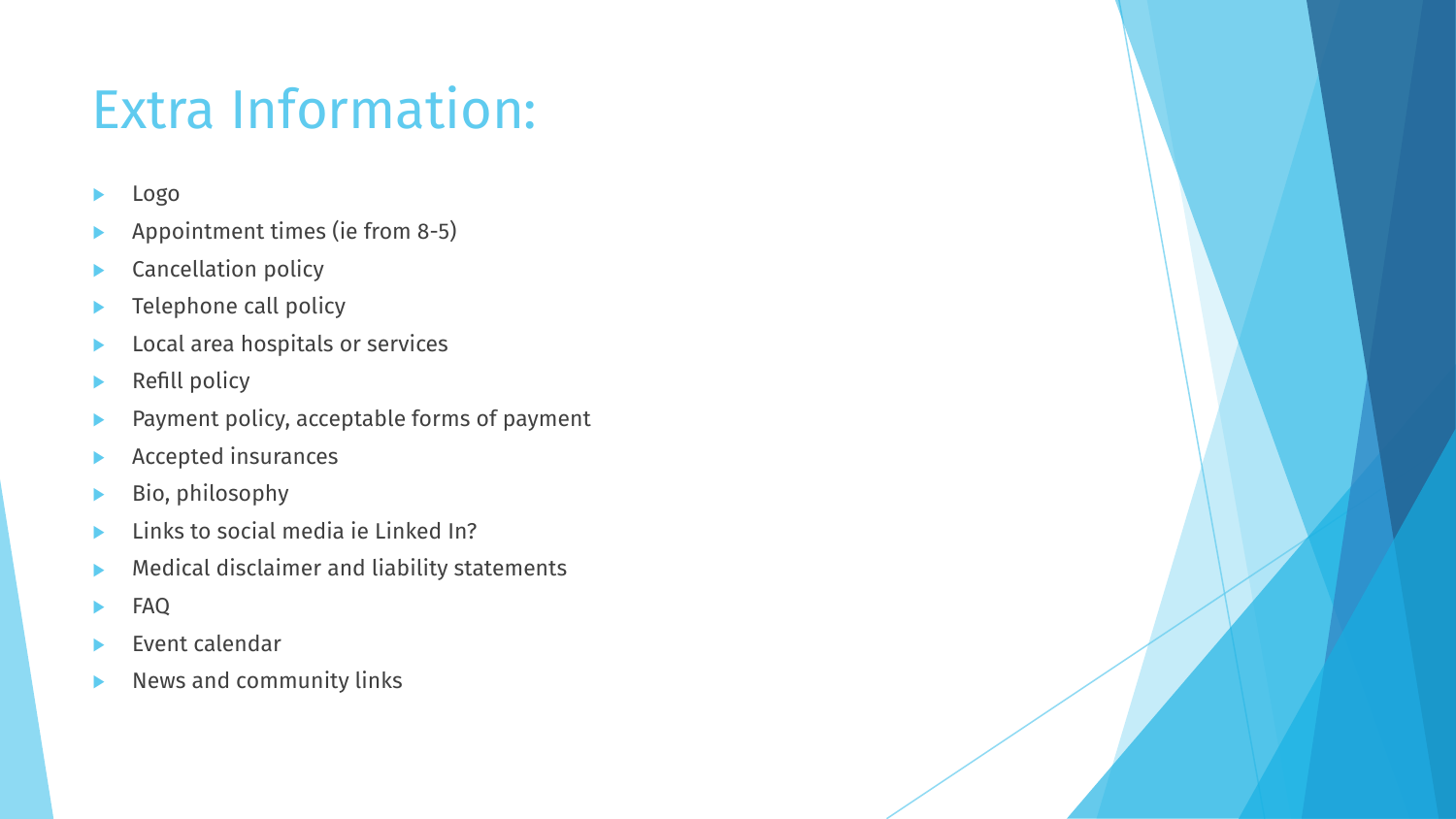

# Extra Information:
Logo
Appointment times (ie from 8-5)
Cancellation policy
Telephone call policy
Local area hospitals or services
Refill policy
Payment policy, acceptable forms of payment
Accepted insurances
Bio, philosophy
Links to social media ie Linked In?
Medical disclaimer and liability statements
FAQ
Event calendar
News and community links